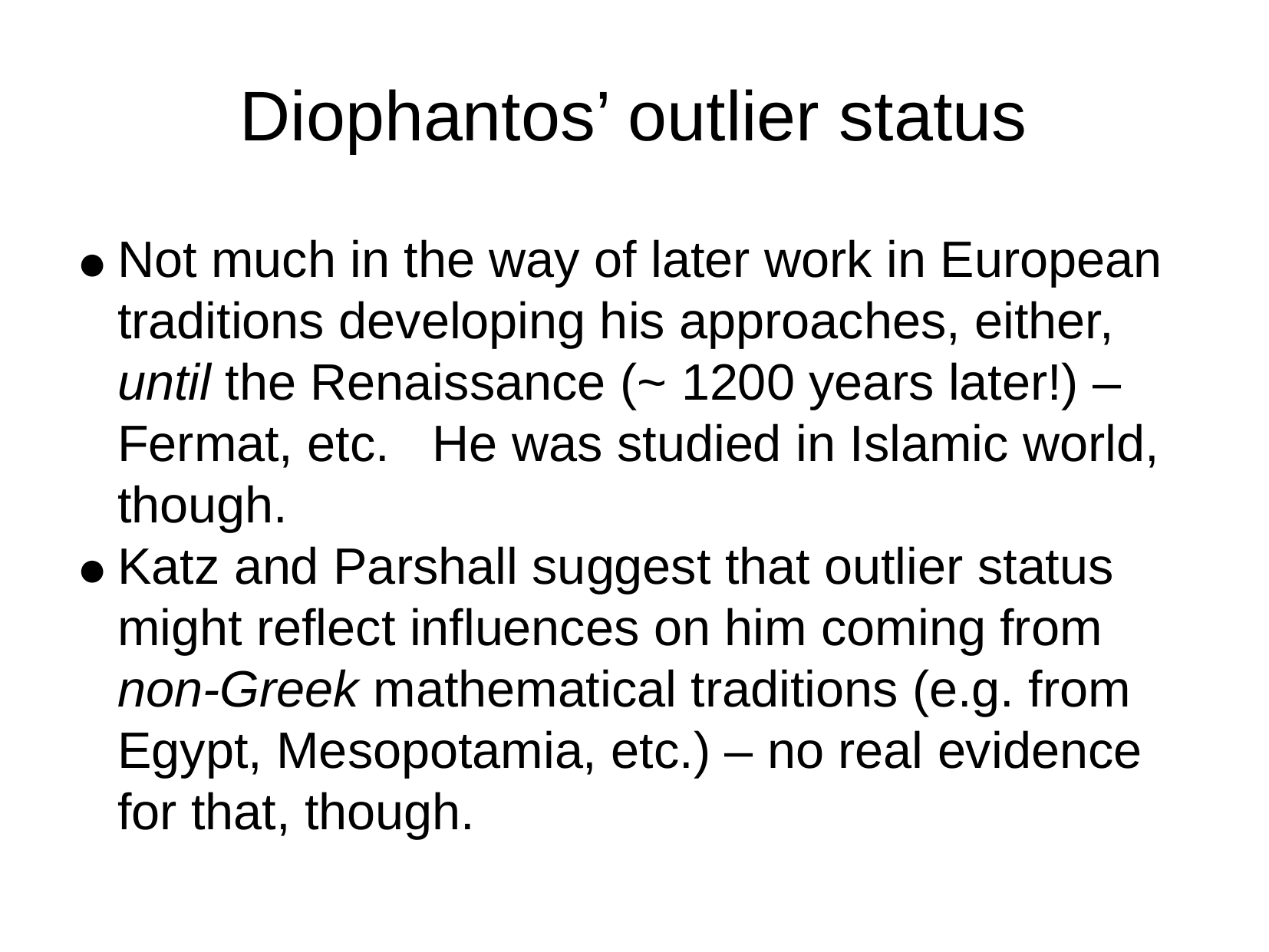

Diophantos’ outlier status
Not much in the way of later work in European traditions developing his approaches, either, until the Renaissance (~ 1200 years later!) – Fermat, etc.   He was studied in Islamic world, though.
Katz and Parshall suggest that outlier status might reflect influences on him coming from non-Greek mathematical traditions (e.g. from Egypt, Mesopotamia, etc.) – no real evidence for that, though.